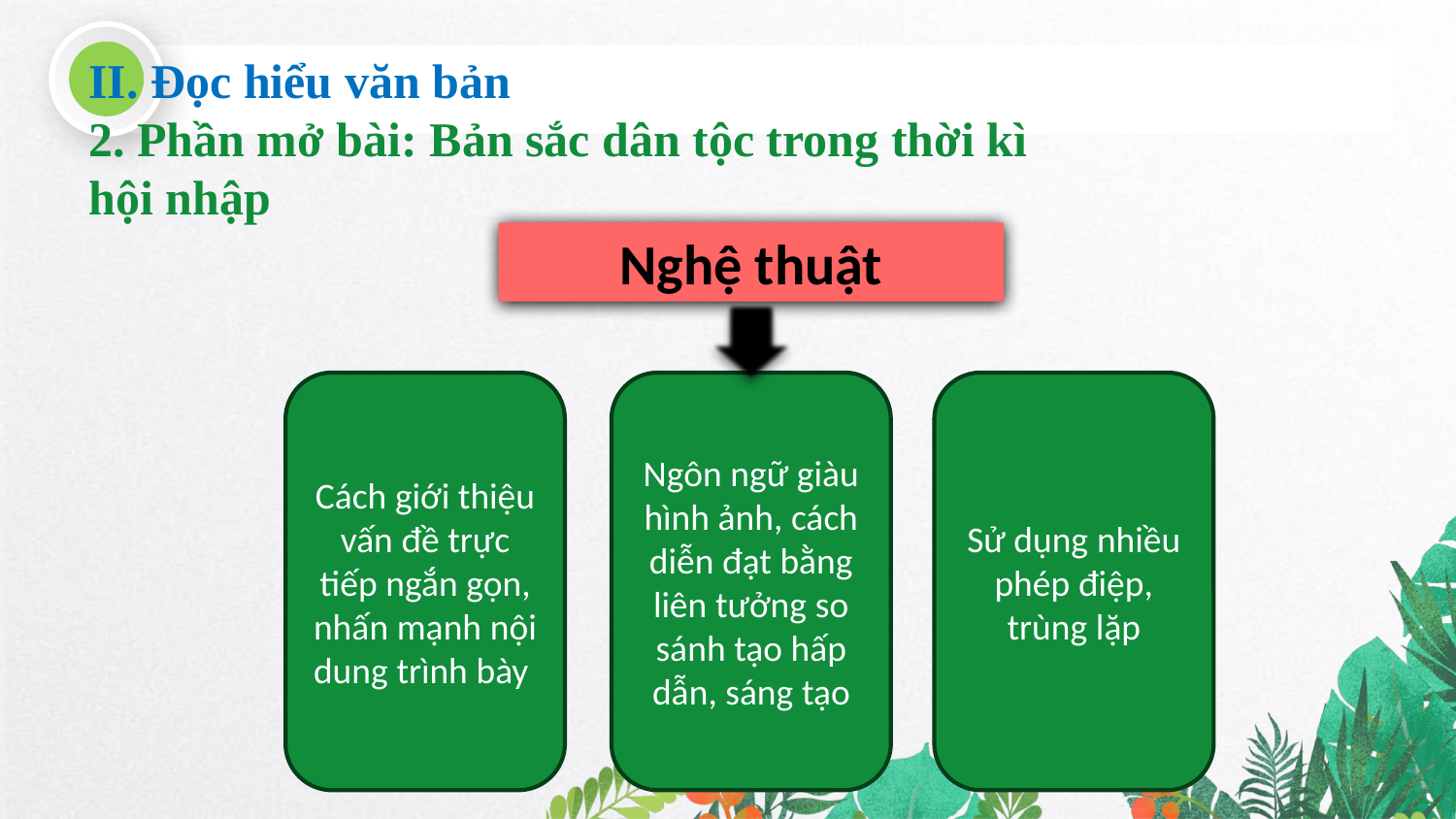

II. Đọc hiểu văn bản
2. Phần mở bài: Bản sắc dân tộc trong thời kì hội nhập
Nghệ thuật

Cách giới thiệu vấn đề trực tiếp ngắn gọn, nhấn mạnh nội dung trình bày
Ngôn ngữ giàu hình ảnh, cách diễn đạt bằng liên tưởng so sánh tạo hấp dẫn, sáng tạo
Sử dụng nhiều phép điệp, trùng lặp